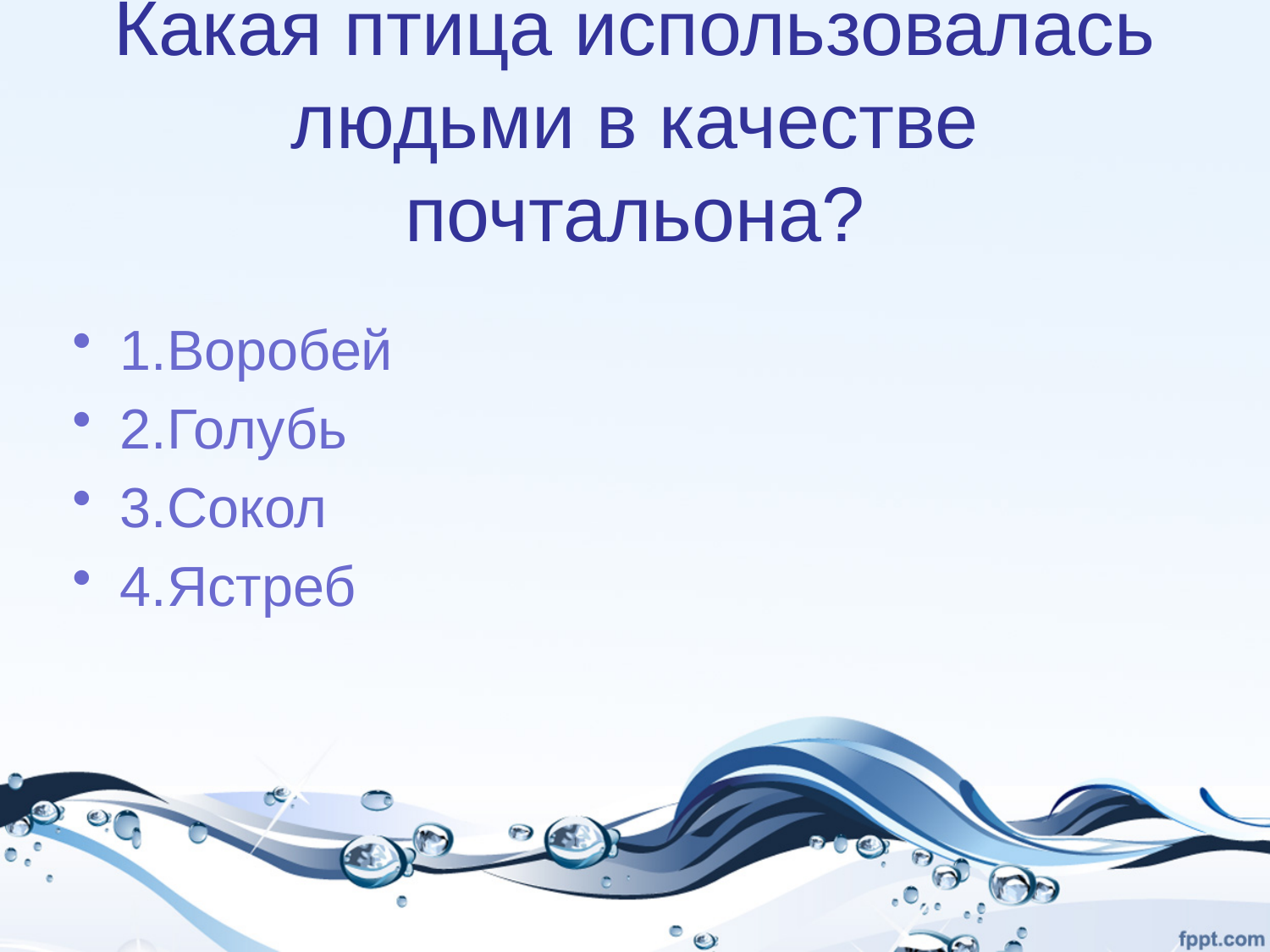

# Какая птица использовалась людьми в качестве почтальона?

1.Воробей
2.Голубь
3.Сокол
4.Ястреб